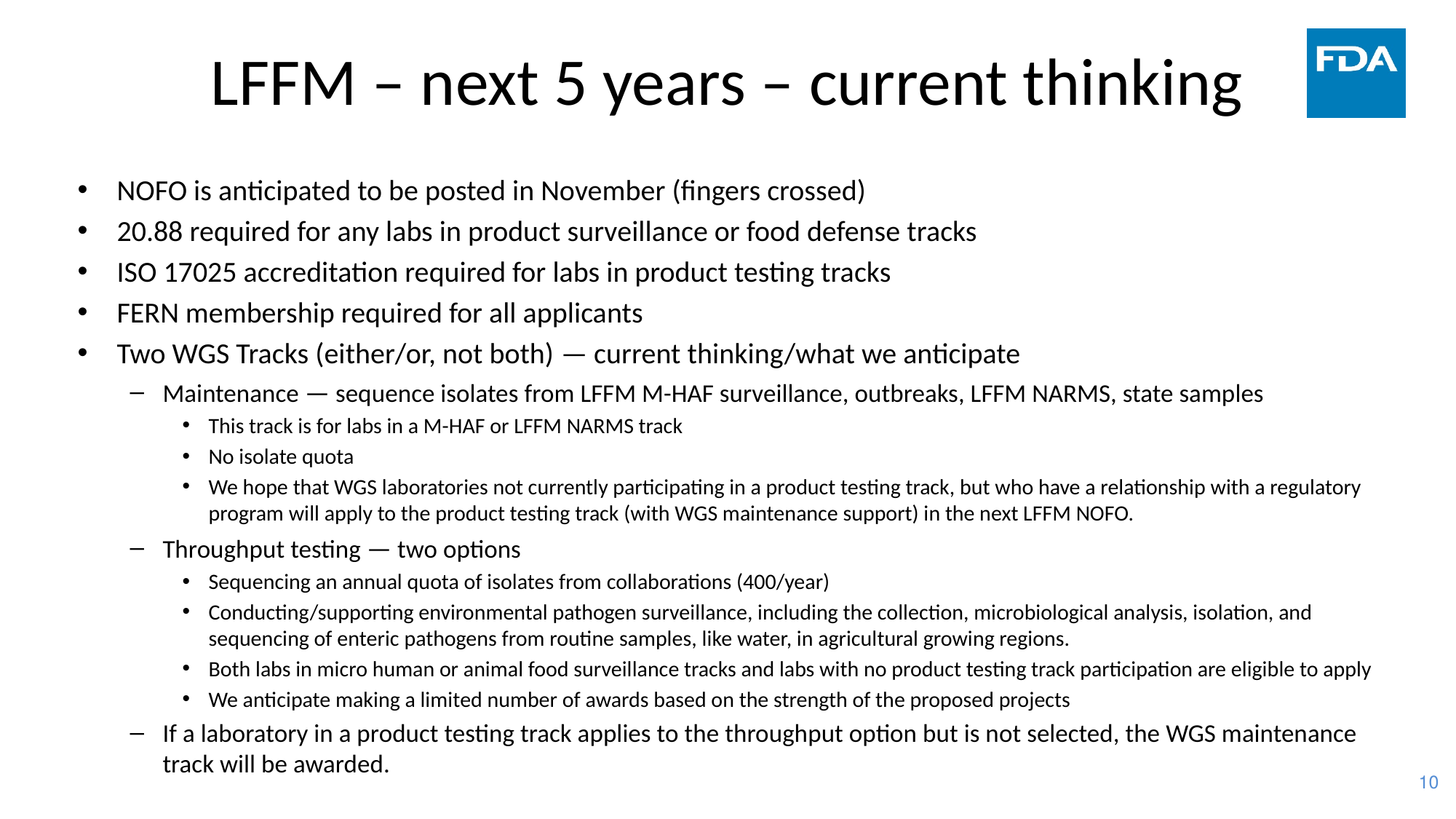

# LFFM – next 5 years – current thinking
NOFO is anticipated to be posted in November (fingers crossed)
20.88 required for any labs in product surveillance or food defense tracks
ISO 17025 accreditation required for labs in product testing tracks
FERN membership required for all applicants
Two WGS Tracks (either/or, not both) — current thinking/what we anticipate
Maintenance — sequence isolates from LFFM M-HAF surveillance, outbreaks, LFFM NARMS, state samples
This track is for labs in a M-HAF or LFFM NARMS track
No isolate quota
We hope that WGS laboratories not currently participating in a product testing track, but who have a relationship with a regulatory program will apply to the product testing track (with WGS maintenance support) in the next LFFM NOFO.
Throughput testing — two options
Sequencing an annual quota of isolates from collaborations (400/year)
Conducting/supporting environmental pathogen surveillance, including the collection, microbiological analysis, isolation, and sequencing of enteric pathogens from routine samples, like water, in agricultural growing regions.
Both labs in micro human or animal food surveillance tracks and labs with no product testing track participation are eligible to apply
We anticipate making a limited number of awards based on the strength of the proposed projects
If a laboratory in a product testing track applies to the throughput option but is not selected, the WGS maintenance track will be awarded.